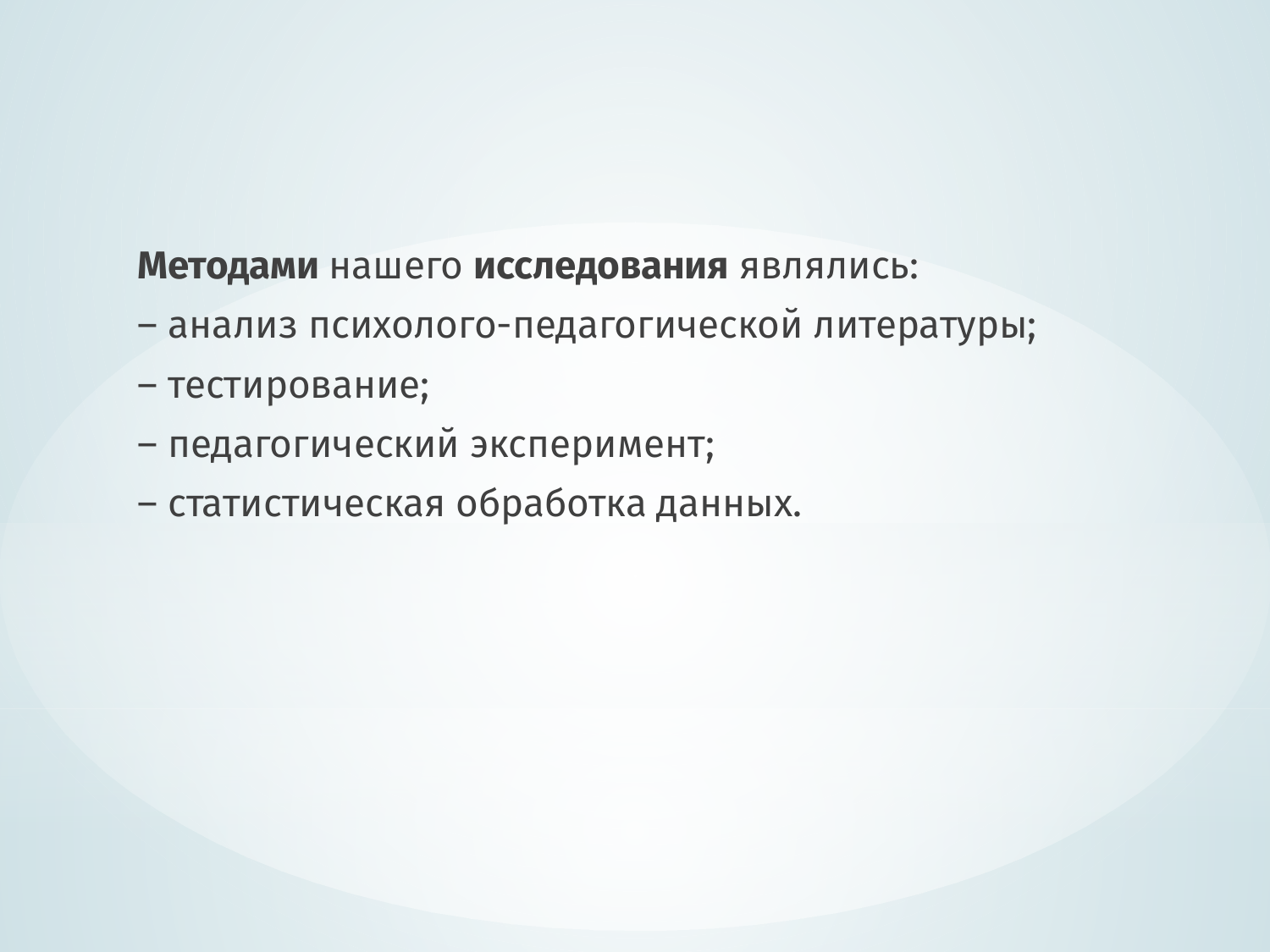

Методами нашего исследования являлись:
– анализ психолого-педагогической литературы;
– тестирование;
– педагогический эксперимент;
– статистическая обработка данных.